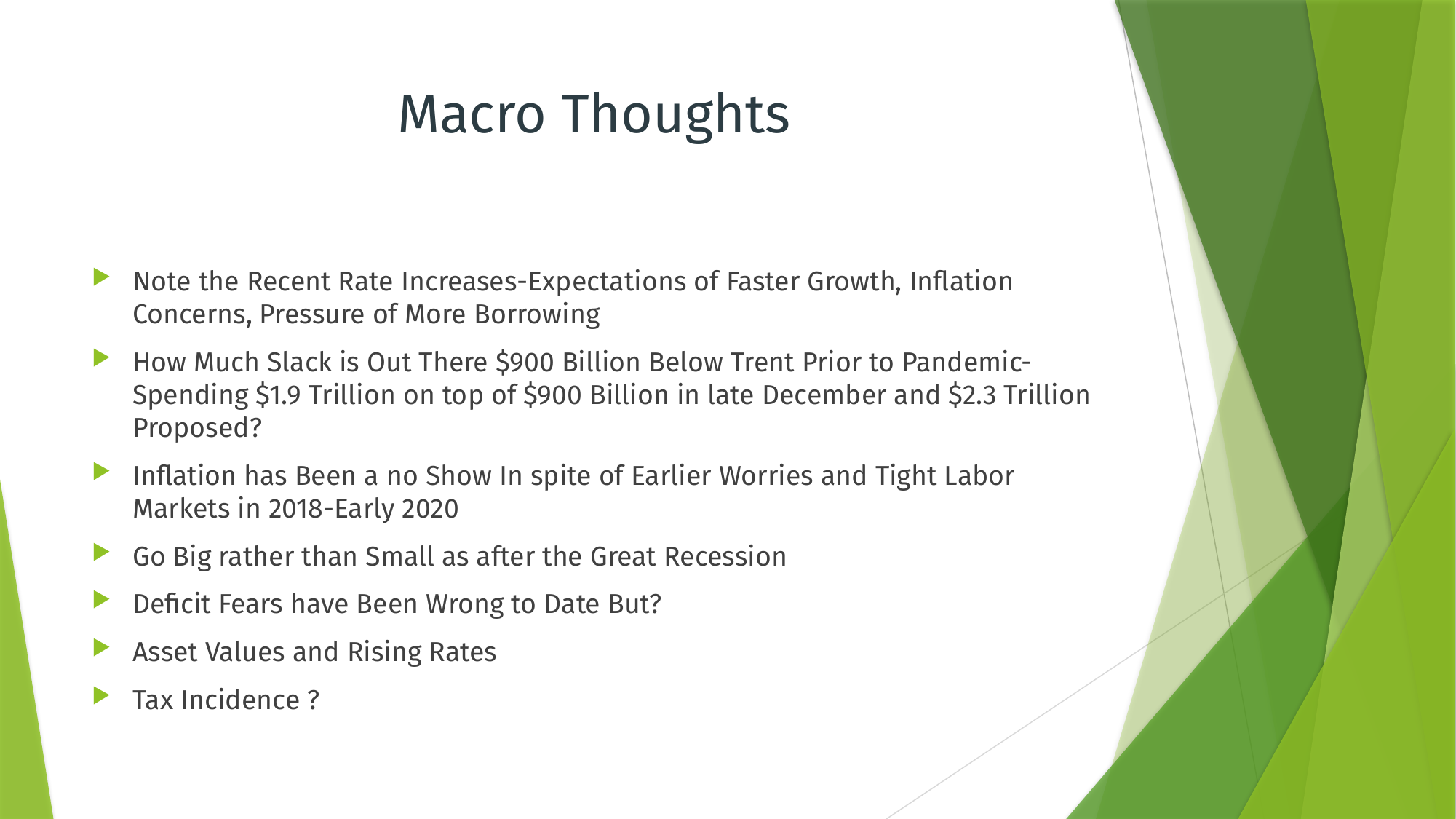

# Macro Thoughts
Note the Recent Rate Increases-Expectations of Faster Growth, Inflation Concerns, Pressure of More Borrowing
How Much Slack is Out There $900 Billion Below Trent Prior to Pandemic-Spending $1.9 Trillion on top of $900 Billion in late December and $2.3 Trillion Proposed?
Inflation has Been a no Show In spite of Earlier Worries and Tight Labor Markets in 2018-Early 2020
Go Big rather than Small as after the Great Recession
Deficit Fears have Been Wrong to Date But?
Asset Values and Rising Rates
Tax Incidence ?